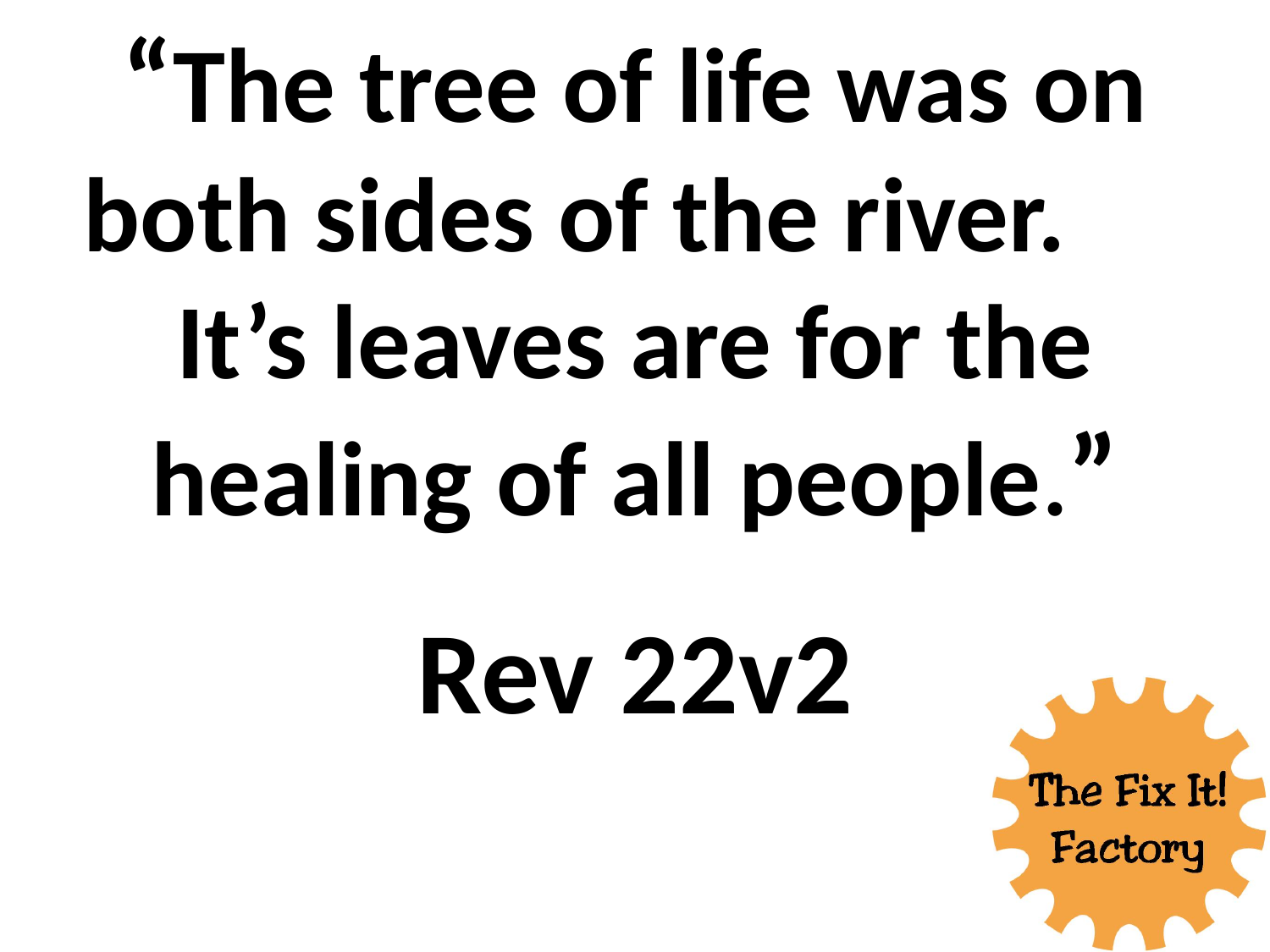

“The tree of life was on both sides of the river.      It’s leaves are for the healing of all people.”
Rev 22v2